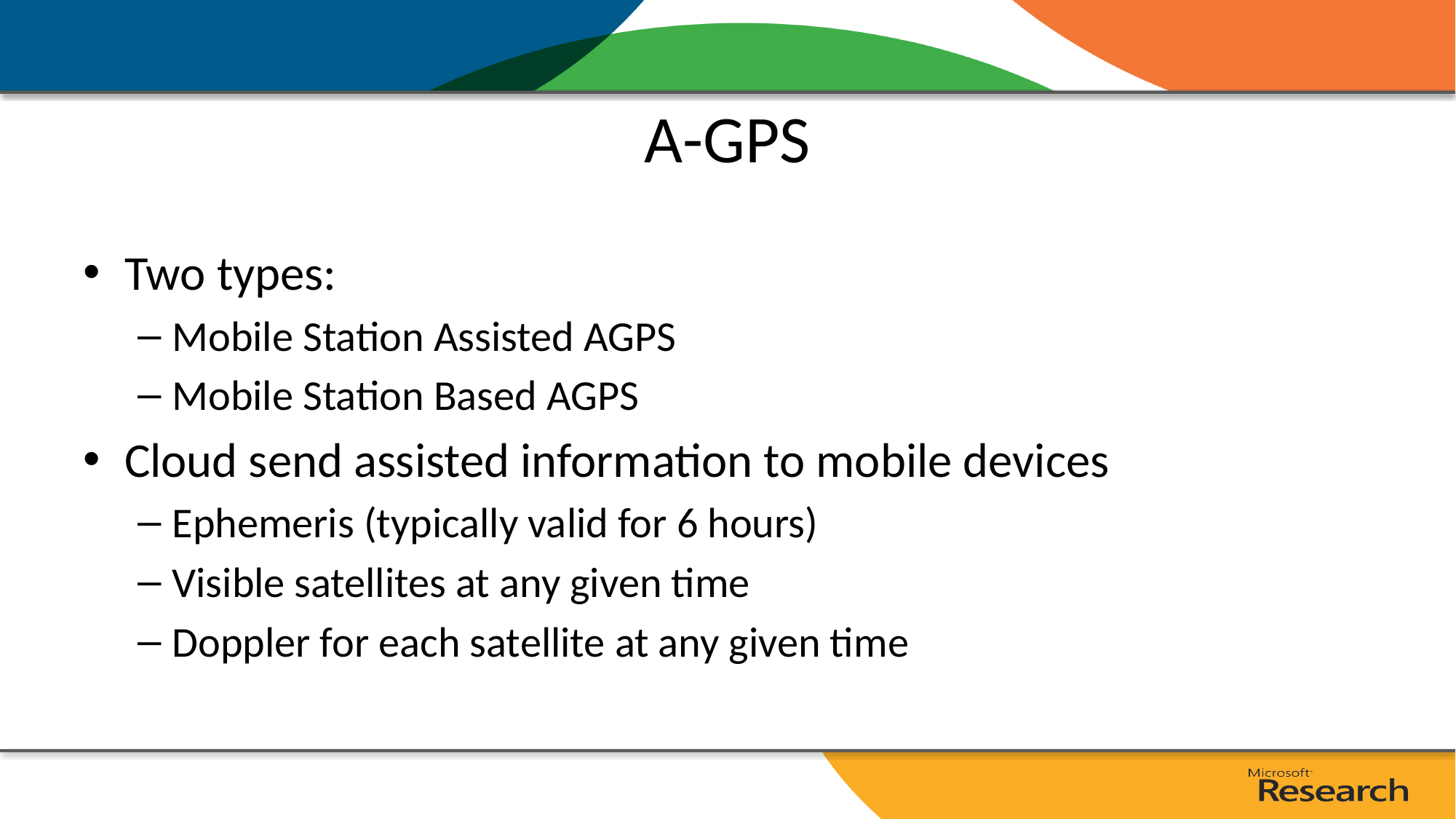

# A-GPS
Two types:
Mobile Station Assisted AGPS
Mobile Station Based AGPS
Cloud send assisted information to mobile devices
Ephemeris (typically valid for 6 hours)
Visible satellites at any given time
Doppler for each satellite at any given time